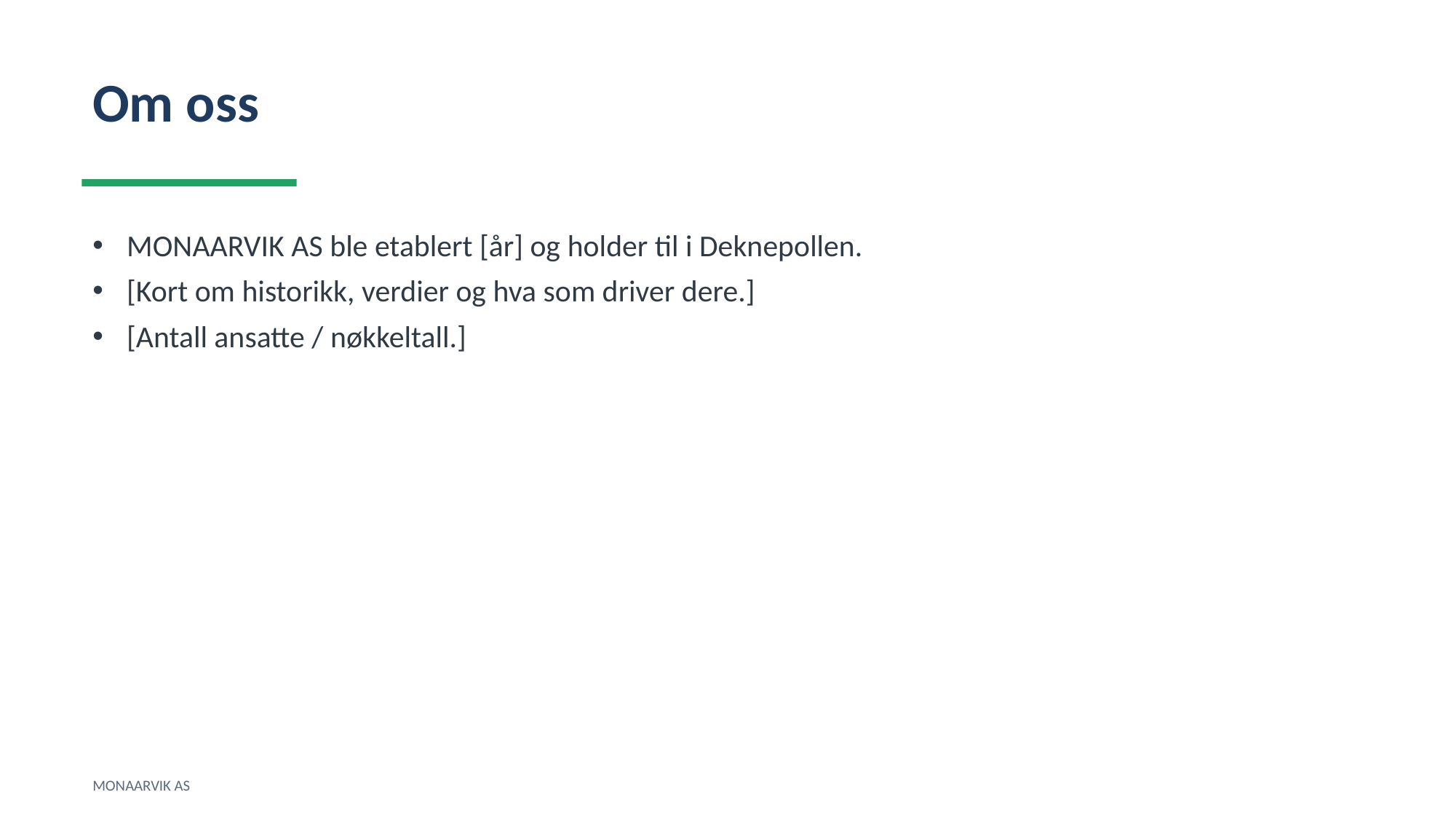

Om oss

MONAARVIK AS ble etablert [år] og holder til i Deknepollen.
[Kort om historikk, verdier og hva som driver dere.]
[Antall ansatte / nøkkeltall.]
MONAARVIK AS